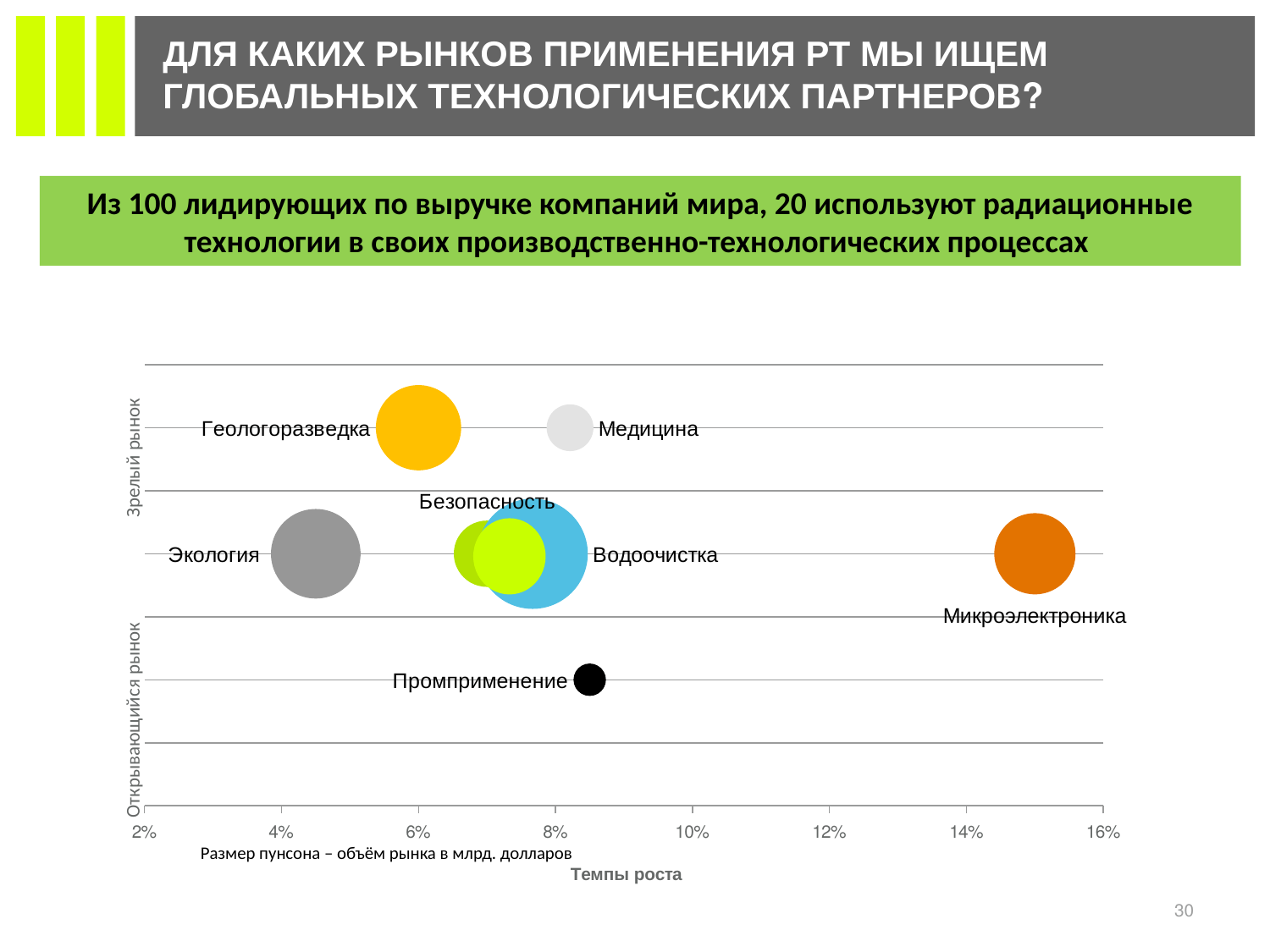

Для каких рынков применения РТ мы ищем глобальных технологических партнеров?
Из 100 лидирующих по выручке компаний мира, 20 используют радиационные технологии в своих производственно-технологических процессах

### Chart

| Category | Безопасность | Медицина | Геологоразведка | Микроэлектроника | Водоочистка | Промприменение | Экология  |
|---|---|---|---|---|---|---|---|
Зрелый рынок
Открывающийся рынок
Размер пунсона – объём рынка в млрд. долларов
30